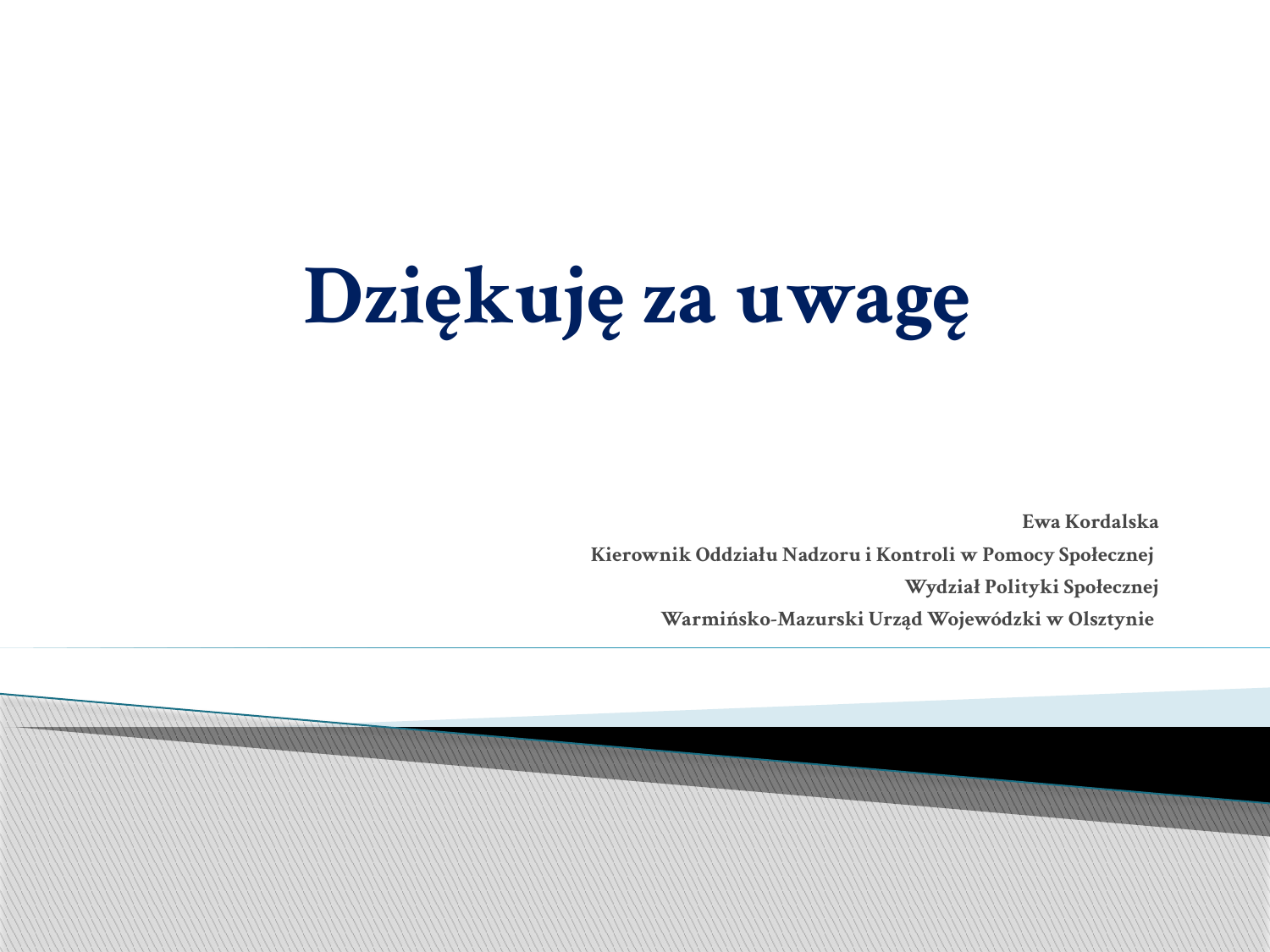

# Dziękuję za uwagę
Ewa Kordalska
Kierownik Oddziału Nadzoru i Kontroli w Pomocy Społecznej
Wydział Polityki Społecznej
Warmińsko-Mazurski Urząd Wojewódzki w Olsztynie